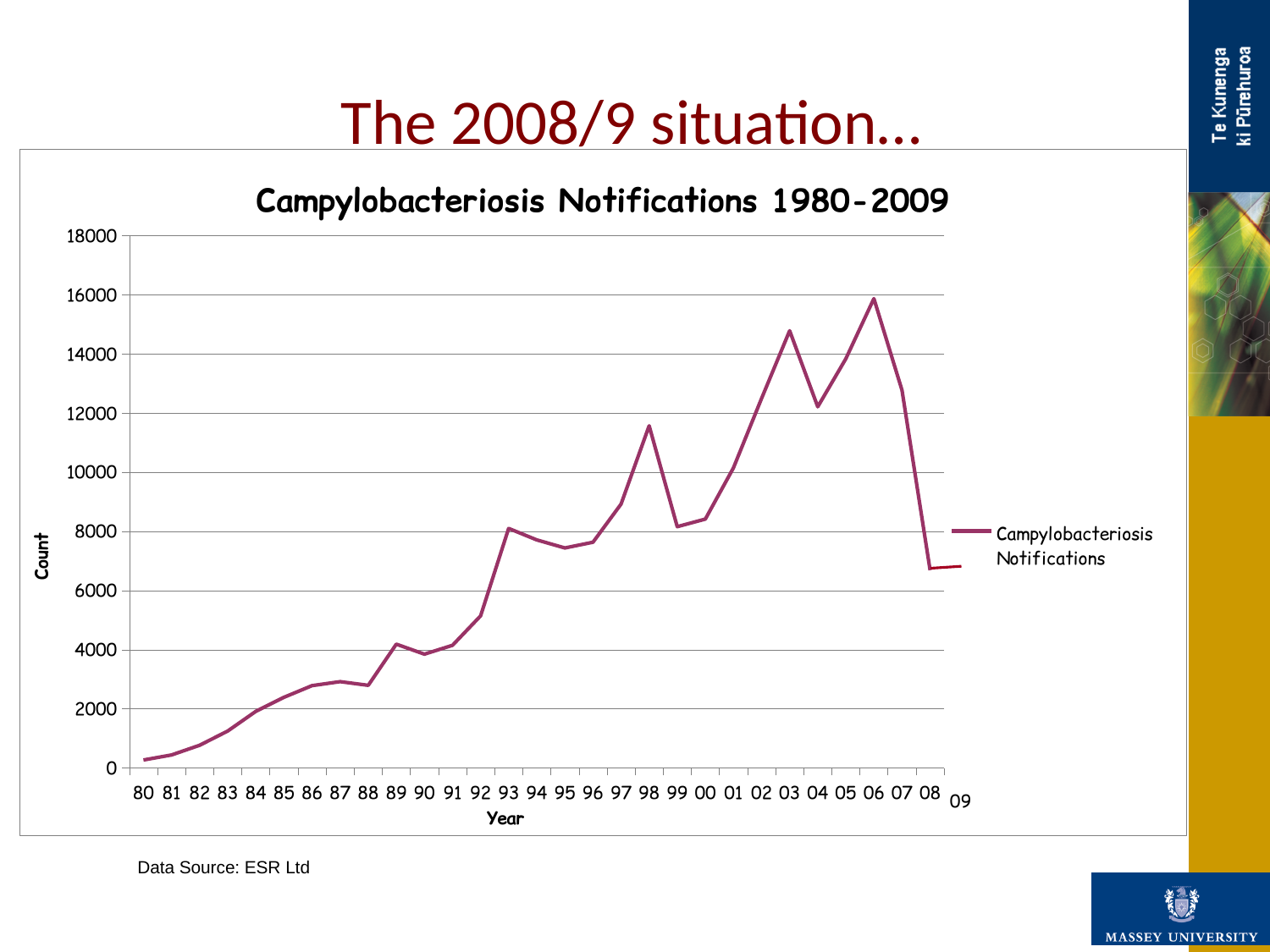

The 2008/9 situation…

### Chart: Campylobacteriosis Notifications 1980-2009

| Category |  |
|---|---|
| 80 | 271.0 |
| 81 | 442.0 |
| 82 | 769.0 |
| 83 | 1251.0 |
| 84 | 1915.0 |
| 85 | 2390.0 |
| 86 | 2786.0 |
| 87 | 2921.0 |
| 88 | 2796.0 |
| 89 | 4187.0 |
| 90 | 3850.0 |
| 91 | 4148.0 |
| 92 | 5144.0 |
| 93 | 8101.0 |
| 94 | 7714.0 |
| 95 | 7442.0 |
| 96 | 7635.0 |
| 97 | 8924.0 |
| 98 | 11572.0 |
| 99 | 8161.0 |
| 00 | 8418.0 |
| 01 | 10146.0 |
| 02 | 12495.0 |
| 03 | 14788.0 |
| 04 | 12215.0 |
| 05 | 13836.0 |
| 06 | 15873.0 |
| 07 | 12776.0 |
| 08 | 6689.0 |
09
Data Source: ESR Ltd